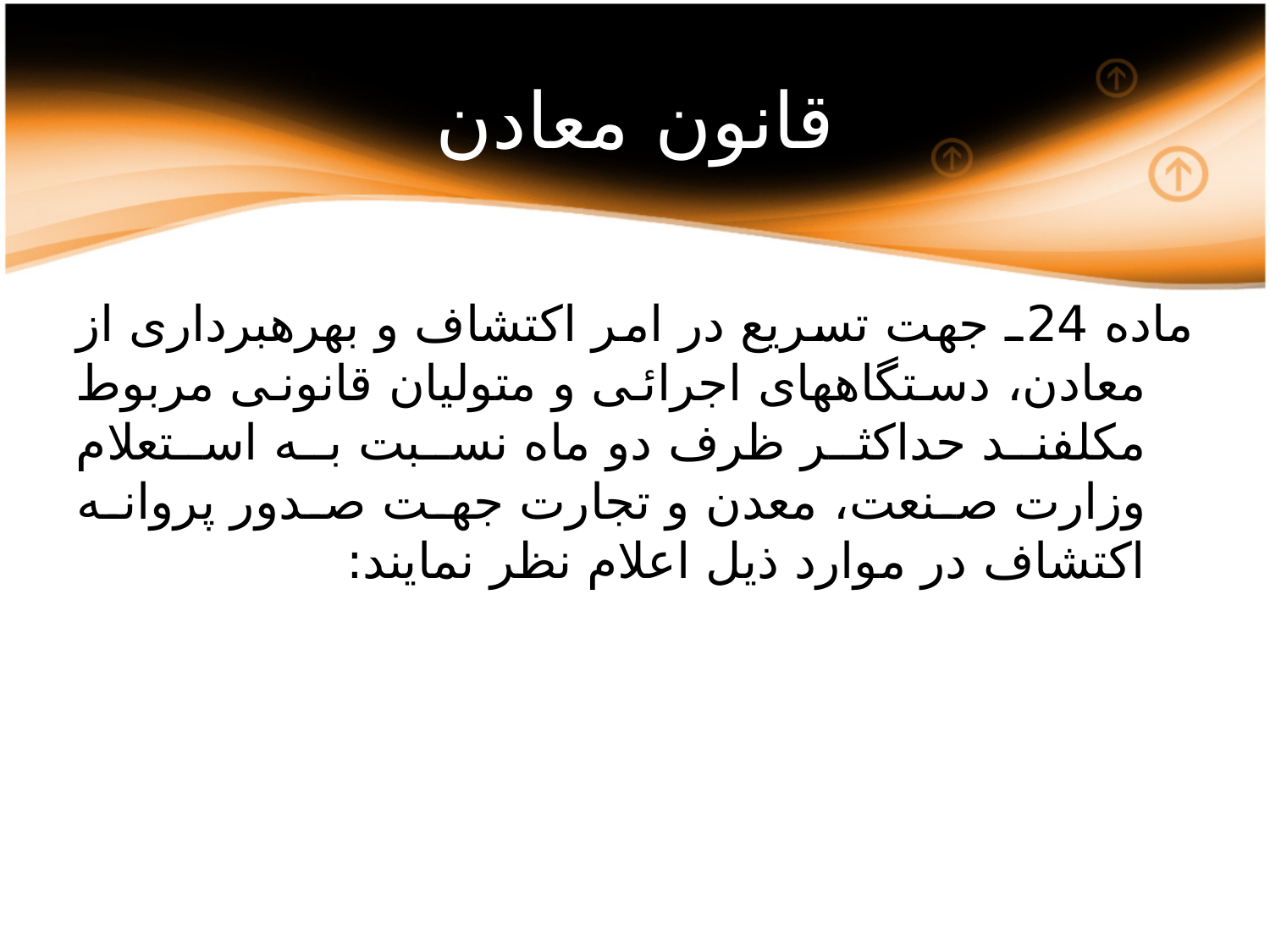

# قانون معادن
ماده 24ـ جهت تسریع در امر اکتشاف و بهره‏برداری از معادن، دستگاههای اجرائی و متولیان قانونی مربوط مکلفند حداکثر ظرف دو ماه نسبت به استعلام وزارت صنعت، معدن و تجارت جهت صدور پروانه اکتشاف در موارد ذیل اعلام نظر نمایند: